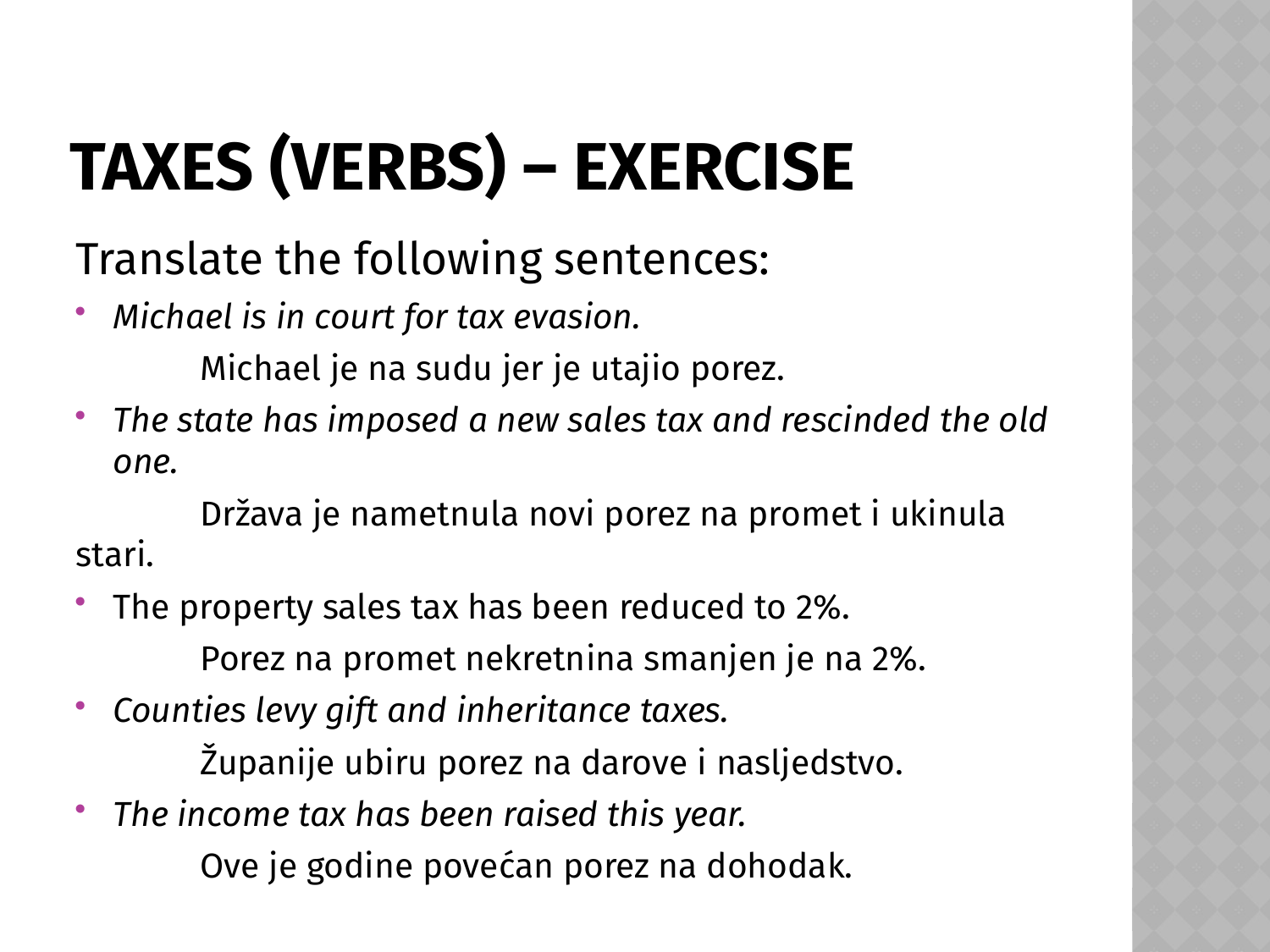

# Taxes (verbs) – exercise
Translate the following sentences:
Michael is in court for tax evasion.
	Michael je na sudu jer je utajio porez.
The state has imposed a new sales tax and rescinded the old one.
	Država je nametnula novi porez na promet i ukinula stari.
The property sales tax has been reduced to 2%.
	Porez na promet nekretnina smanjen je na 2%.
Counties levy gift and inheritance taxes.
	Županije ubiru porez na darove i nasljedstvo.
The income tax has been raised this year.
	Ove je godine povećan porez na dohodak.